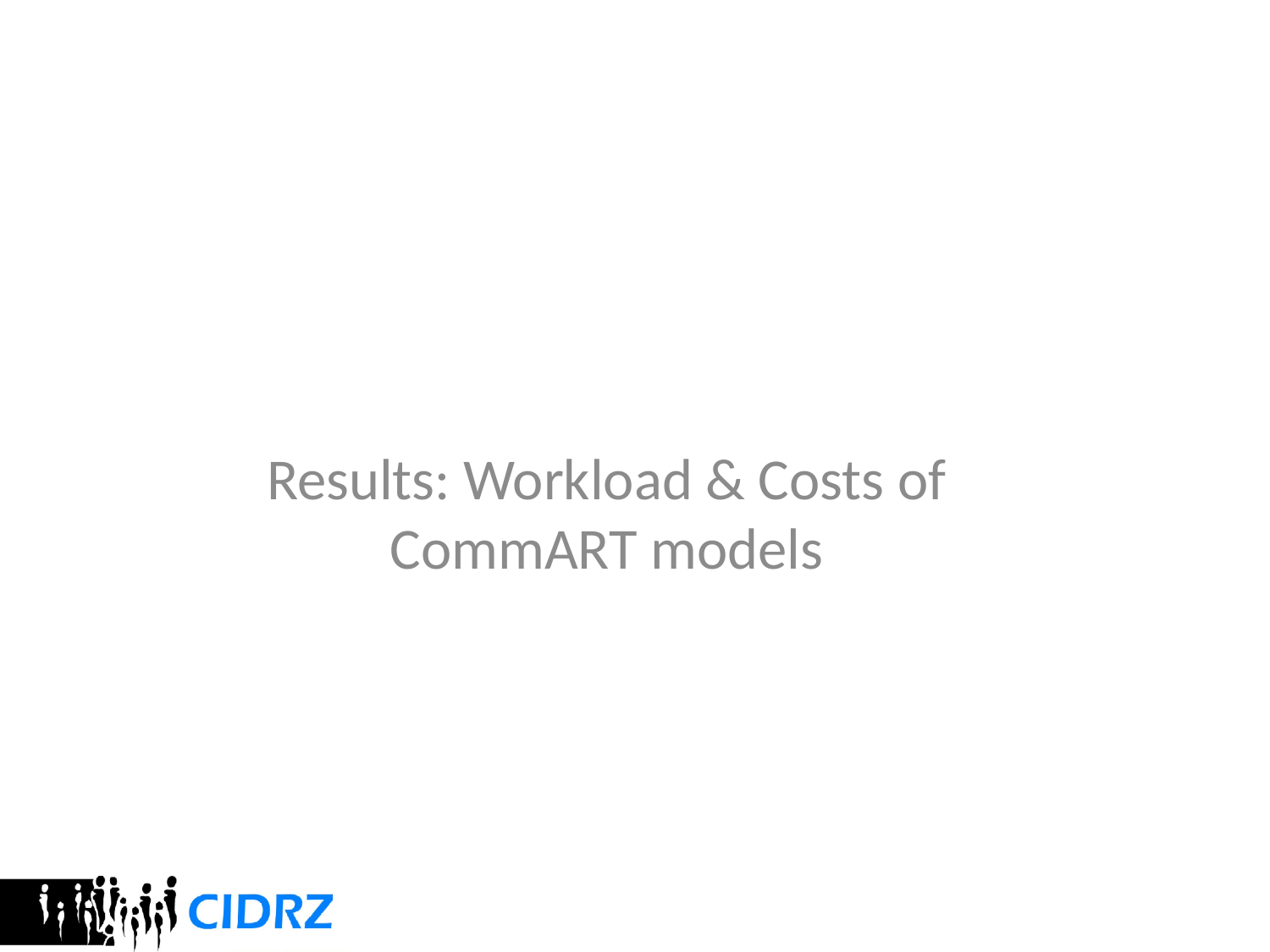

Results: Workload & Costs of CommART models